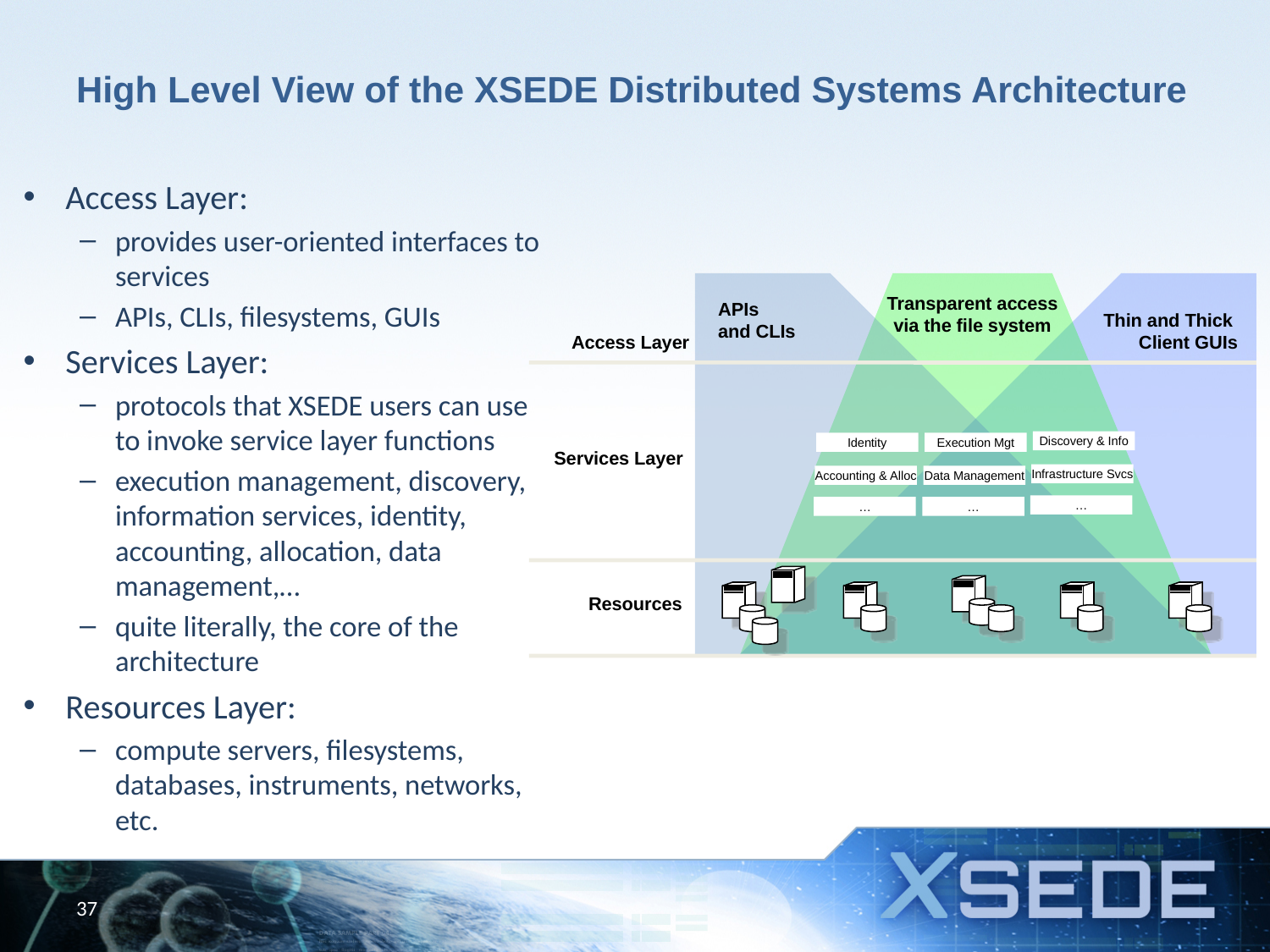

# High Level View of the XSEDE Distributed Systems Architecture
Access Layer:
provides user-oriented interfaces to services
APIs, CLIs, filesystems, GUIs
Services Layer:
protocols that XSEDE users can use to invoke service layer functions
execution management, discovery, information services, identity, accounting, allocation, data management,…
quite literally, the core of the architecture
Resources Layer:
compute servers, filesystems, databases, instruments, networks, etc.

Transparent access via the file system
APIs
and CLIs
Thin and Thick
Client GUIs
Access Layer

Discovery & Info
Identity
Execution Mgt
Services Layer

Resources

Infrastructure Svcs
Accounting & Alloc
Data Management
…
…
…
37